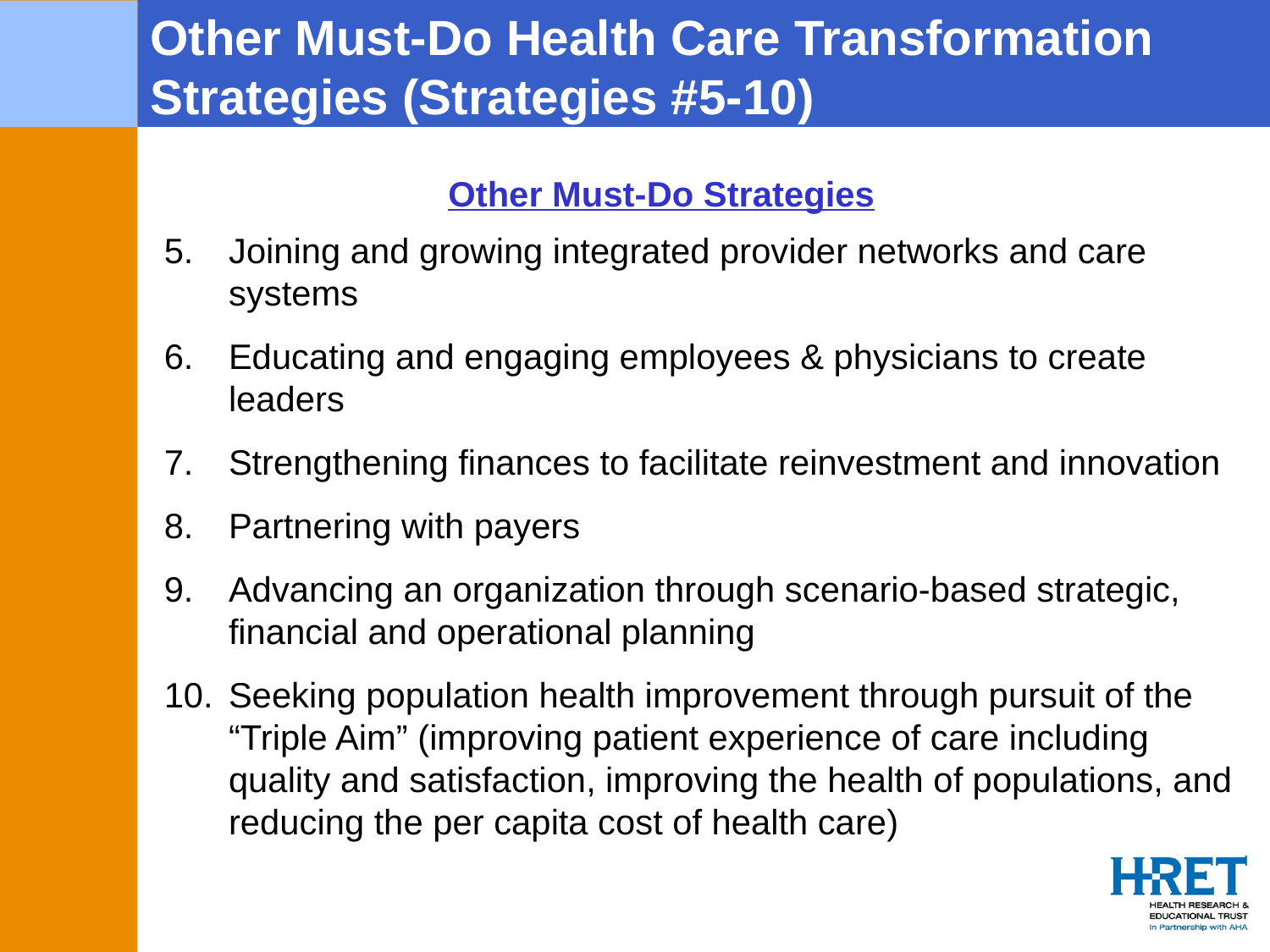

Other Must-Do Health Care Transformation Strategies (Strategies #5-10)
Other Must-Do Strategies
Joining and growing integrated provider networks and care systems
Educating and engaging employees & physicians to create leaders
Strengthening finances to facilitate reinvestment and innovation
Partnering with payers
Advancing an organization through scenario-based strategic, financial and operational planning
Seeking population health improvement through pursuit of the “Triple Aim” (improving patient experience of care including quality and satisfaction, improving the health of populations, and reducing the per capita cost of health care)